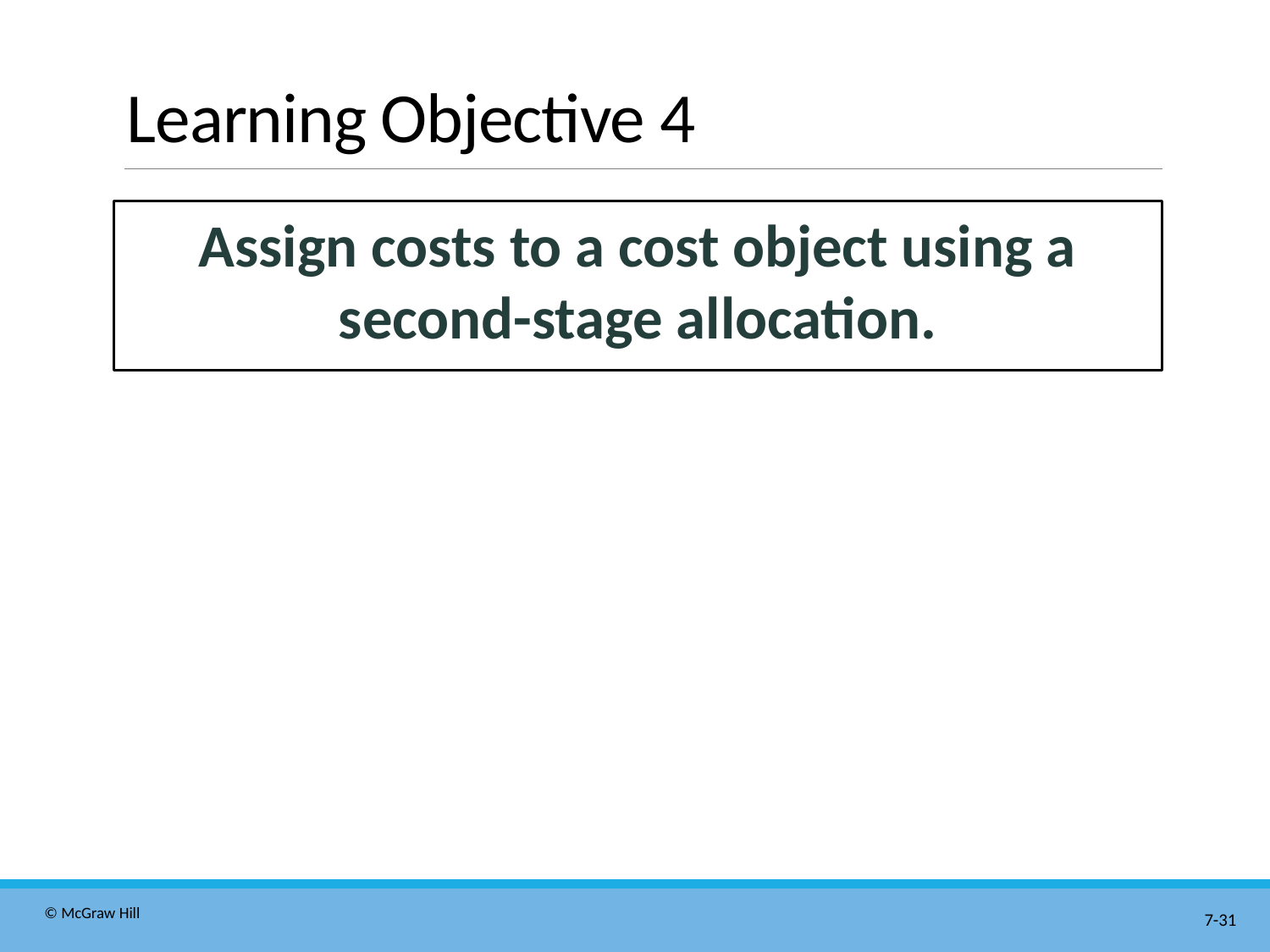

# Learning Objective 4
Assign costs to a cost object using a second-stage allocation.